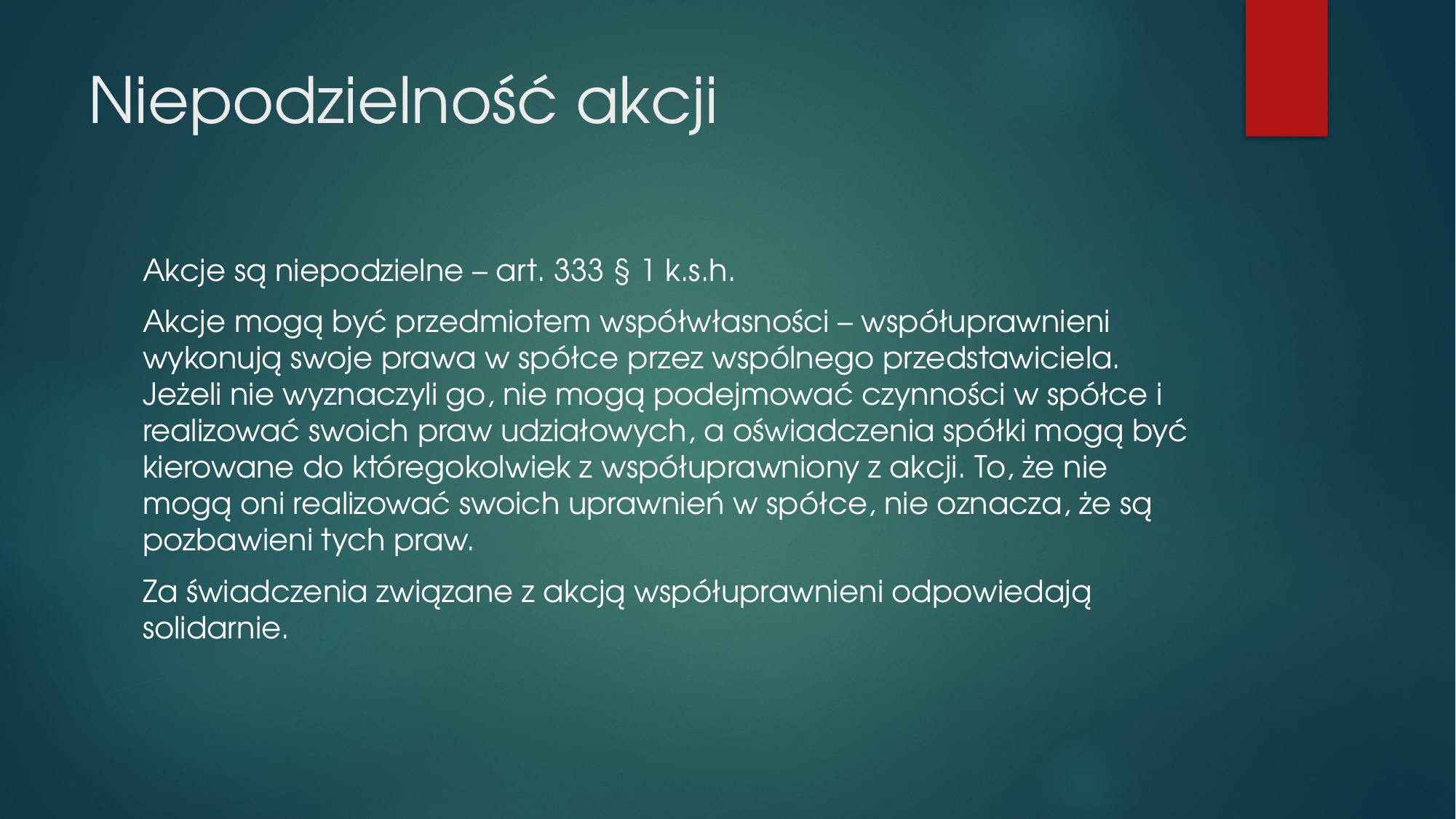

# Niepodzielność akcji
Akcje są niepodzielne – art. 333 § 1 k.s.h.
Akcje mogą być przedmiotem współwłasności – współuprawnieni wykonują swoje prawa w spółce przez wspólnego przedstawiciela. Jeżeli nie wyznaczyli go, nie mogą podejmować czynności w spółce i realizować swoich praw udziałowych, a oświadczenia spółki mogą być kierowane do któregokolwiek z współuprawniony z akcji. To, że nie mogą oni realizować swoich uprawnień w spółce, nie oznacza, że są pozbawieni tych praw.
Za świadczenia związane z akcją współuprawnieni odpowiedają solidarnie.